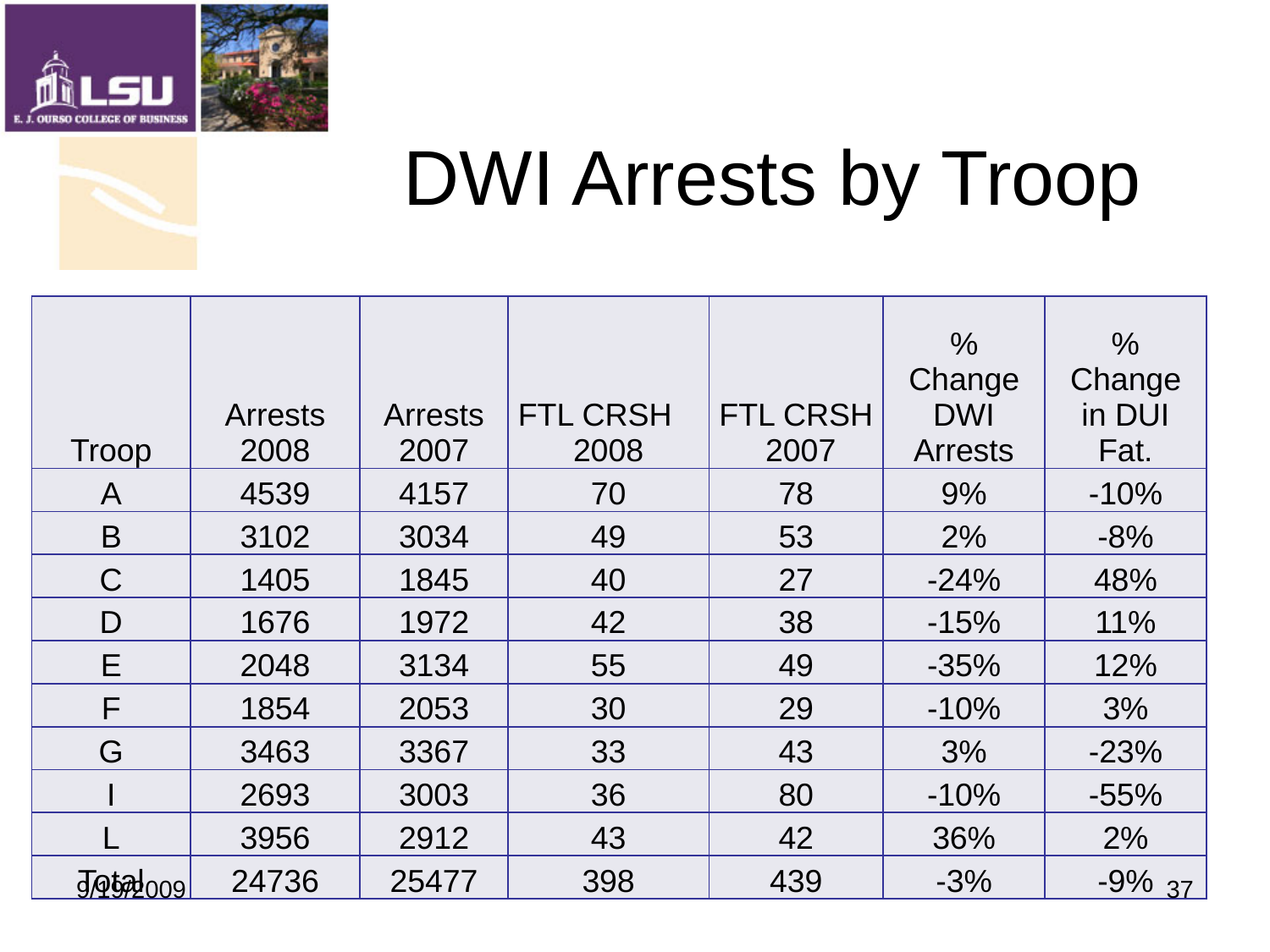

# DWI Arrests by Troop
| Troop | Arrests 2008 | Arrests 2007 | FTL CRSH   2008 | FTL CRSH  2007 | % Change DWI Arrests | % Change in DUI Fat. |
| --- | --- | --- | --- | --- | --- | --- |
| A | 4539 | 4157 | 70 | 78 | 9% | -10% |
| B | 3102 | 3034 | 49 | 53 | 2% | -8% |
| C | 1405 | 1845 | 40 | 27 | -24% | 48% |
| D | 1676 | 1972 | 42 | 38 | -15% | 11% |
| E | 2048 | 3134 | 55 | 49 | -35% | 12% |
| F | 1854 | 2053 | 30 | 29 | -10% | 3% |
| G | 3463 | 3367 | 33 | 43 | 3% | -23% |
| I | 2693 | 3003 | 36 | 80 | -10% | -55% |
| L | 3956 | 2912 | 43 | 42 | 36% | 2% |
| Total | 24736 | 25477 | 398 | 439 | -3% | -9% |
9/19/2009
37